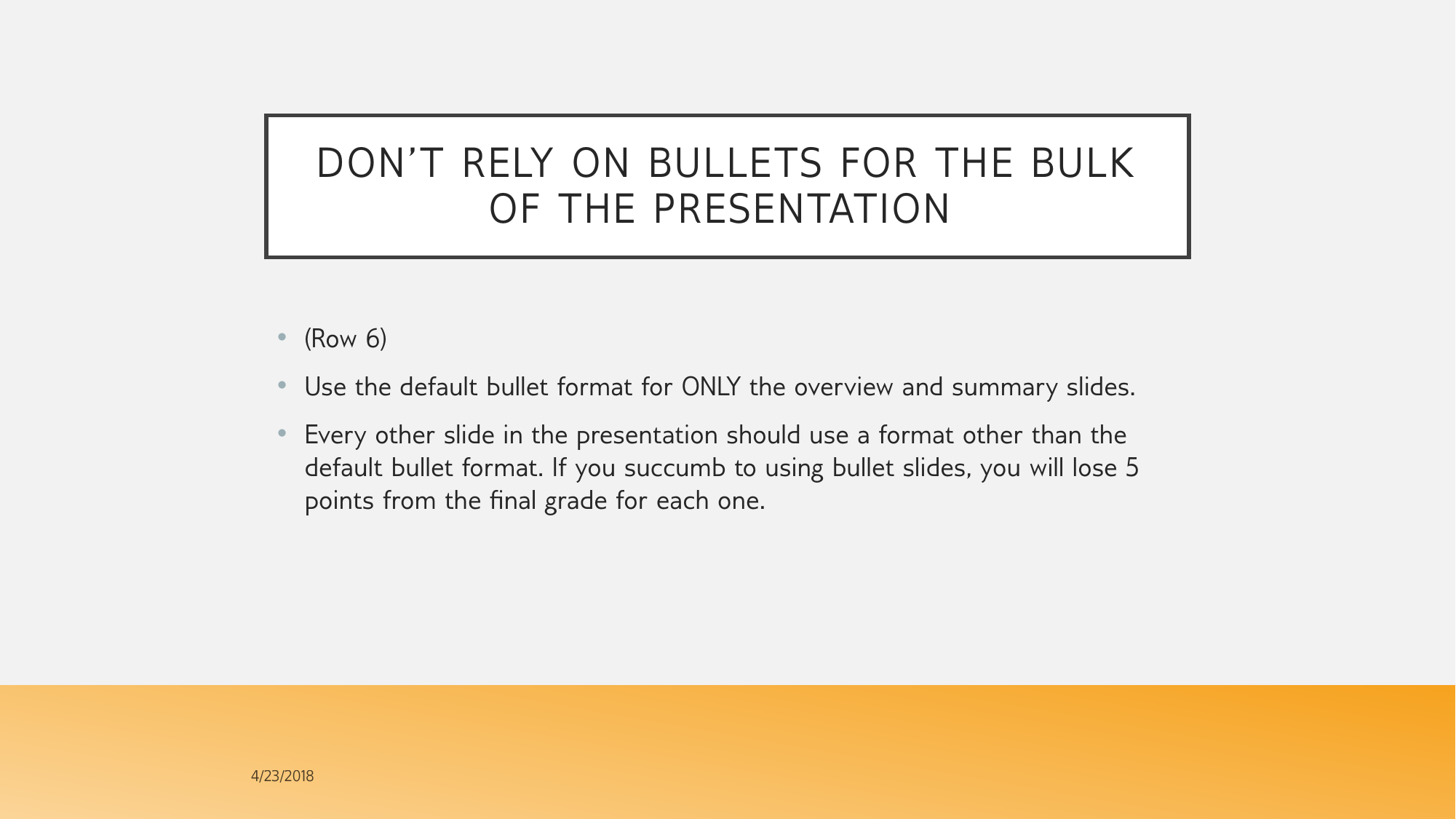

# Don’t rely on Bullets for the bulk of the presentation
(Row 6)
Use the default bullet format for ONLY the overview and summary slides.
Every other slide in the presentation should use a format other than the default bullet format. If you succumb to using bullet slides, you will lose 5 points from the final grade for each one.
4/23/2018